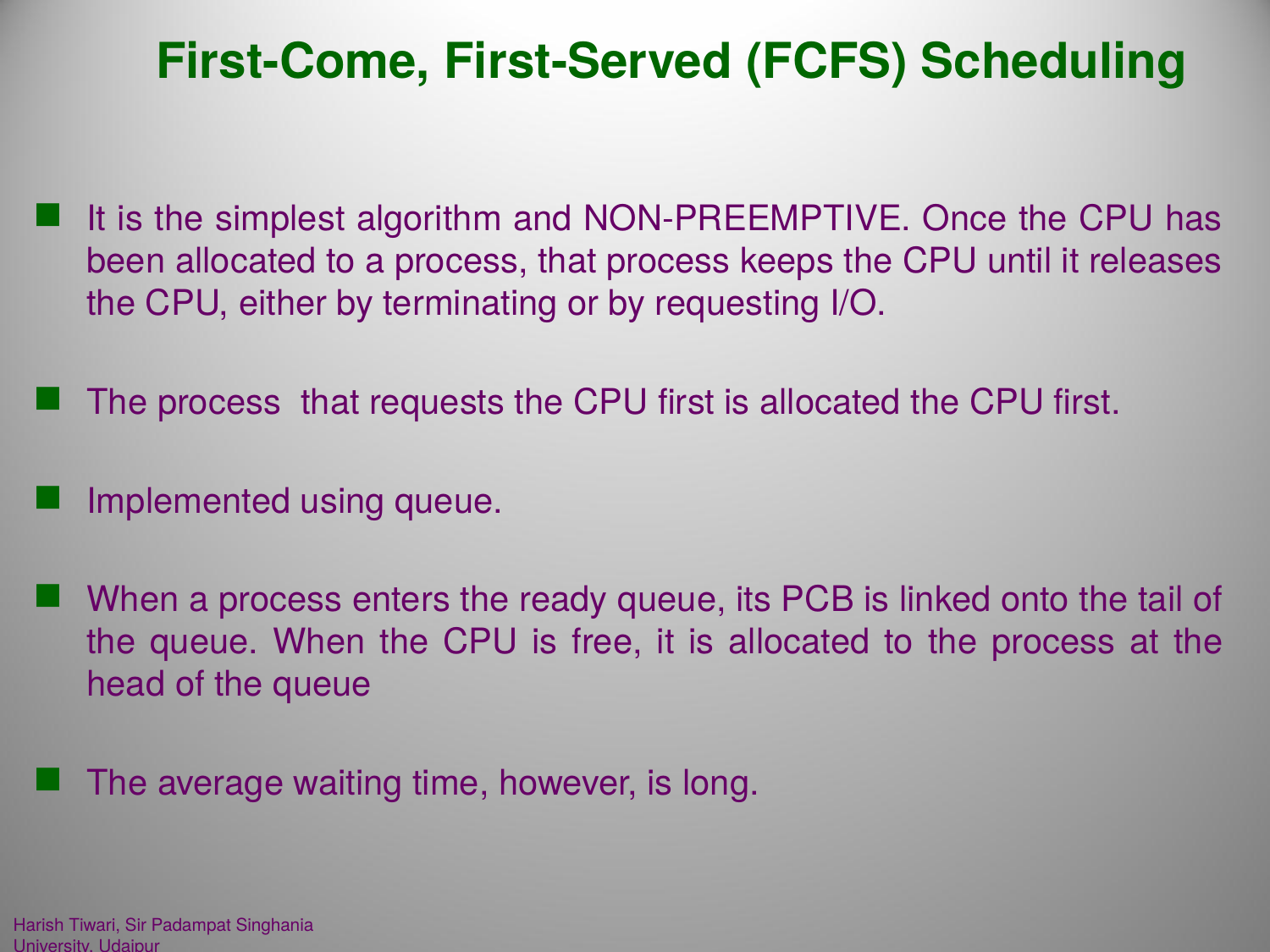

# First-Come, First-Served (FCFS) Scheduling
It is the simplest algorithm and NON-PREEMPTIVE. Once the CPU has been allocated to a process, that process keeps the CPU until it releases the CPU, either by terminating or by requesting I/O.

The process  that requests the CPU first is allocated the CPU first.

Implemented using queue.

When a process enters the ready queue, its PCB is linked onto the tail of the queue. When the CPU is free, it is allocated to the process at the head of the queue

The average waiting time, however, is long.

Harish Tiwari, Sir Padampat Singhania University, Udaipur